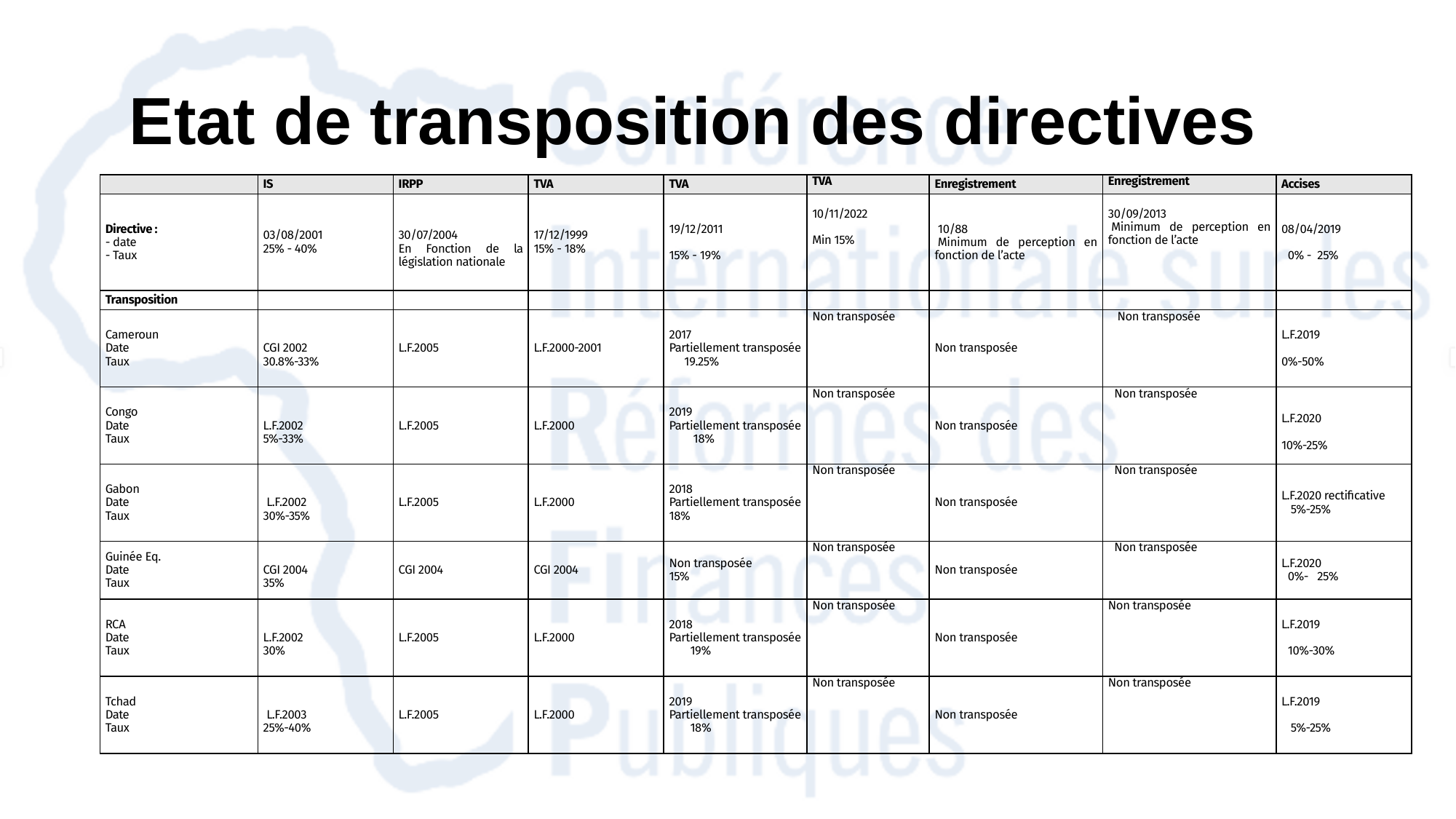

# Etat de transposition des directives
|  | IS | IRPP | TVA | TVA | TVA | Enregistrement | Enregistrement | Accises |
| --- | --- | --- | --- | --- | --- | --- | --- | --- |
| Directive : - date - Taux | 03/08/2001 25% - 40% | 30/07/2004 En Fonction de la législation nationale | 17/12/1999 15% - 18% | 19/12/2011   15% - 19% | 10/11/2022   Min 15% | 10/88  Minimum de perception en fonction de l’acte | 30/09/2013  Minimum de perception en fonction de l’acte | 08/04/2019 0% - 25% |
| Transposition |  |  |  |  |  |  |  |  |
| Cameroun Date Taux | CGI 2002 30.8%-33% | L.F.2005 | L.F.2000-2001 | 2017 Partiellement transposée 19.25% | Non transposée | Non transposée | Non transposée | L.F.2019   0%-50% |
| Congo Date Taux | L.F.2002 5%-33% | L.F.2005 | L.F.2000 | 2019 Partiellement transposée 18% | Non transposée | Non transposée | Non transposée | L.F.2020   10%-25% |
| Gabon Date Taux | L.F.2002 30%-35% | L.F.2005 | L.F.2000 | 2018 Partiellement transposée 18% | Non transposée | Non transposée | Non transposée | L.F.2020 rectificative 5%-25% |
| Guinée Eq. Date Taux | CGI 2004 35% | CGI 2004 | CGI 2004 | Non transposée 15% | Non transposée | Non transposée | Non transposée | L.F.2020 0%- 25% |
| RCA Date Taux | L.F.2002 30% | L.F.2005 | L.F.2000 | 2018 Partiellement transposée 19% | Non transposée | Non transposée | Non transposée | L.F.2019   10%-30% |
| Tchad Date Taux | L.F.2003 25%-40% | L.F.2005 | L.F.2000 | 2019 Partiellement transposée 18% | Non transposée | Non transposée | Non transposée | L.F.2019 5%-25% |